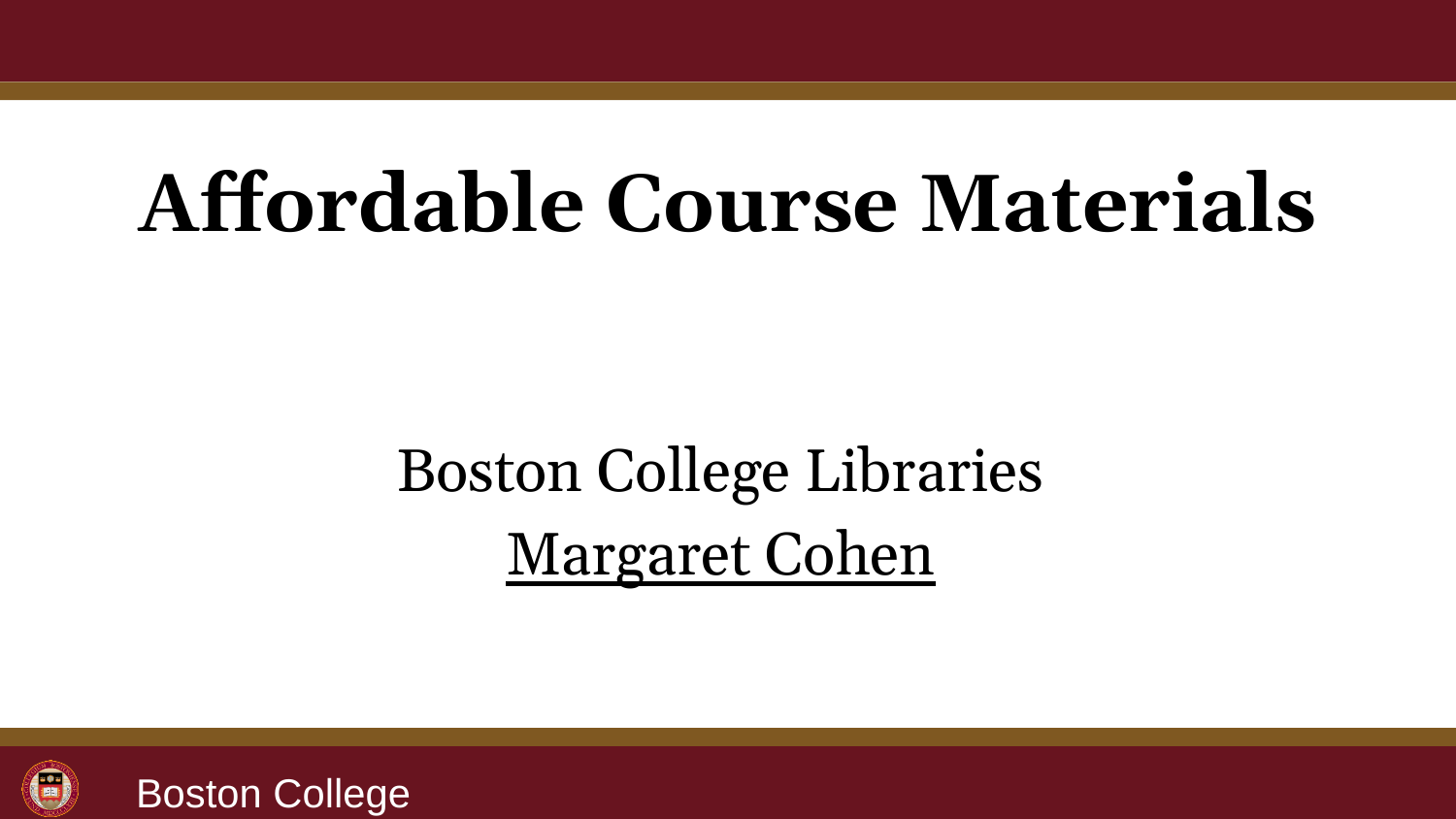

# Affordable Course Materials

Boston College Libraries
Margaret Cohen